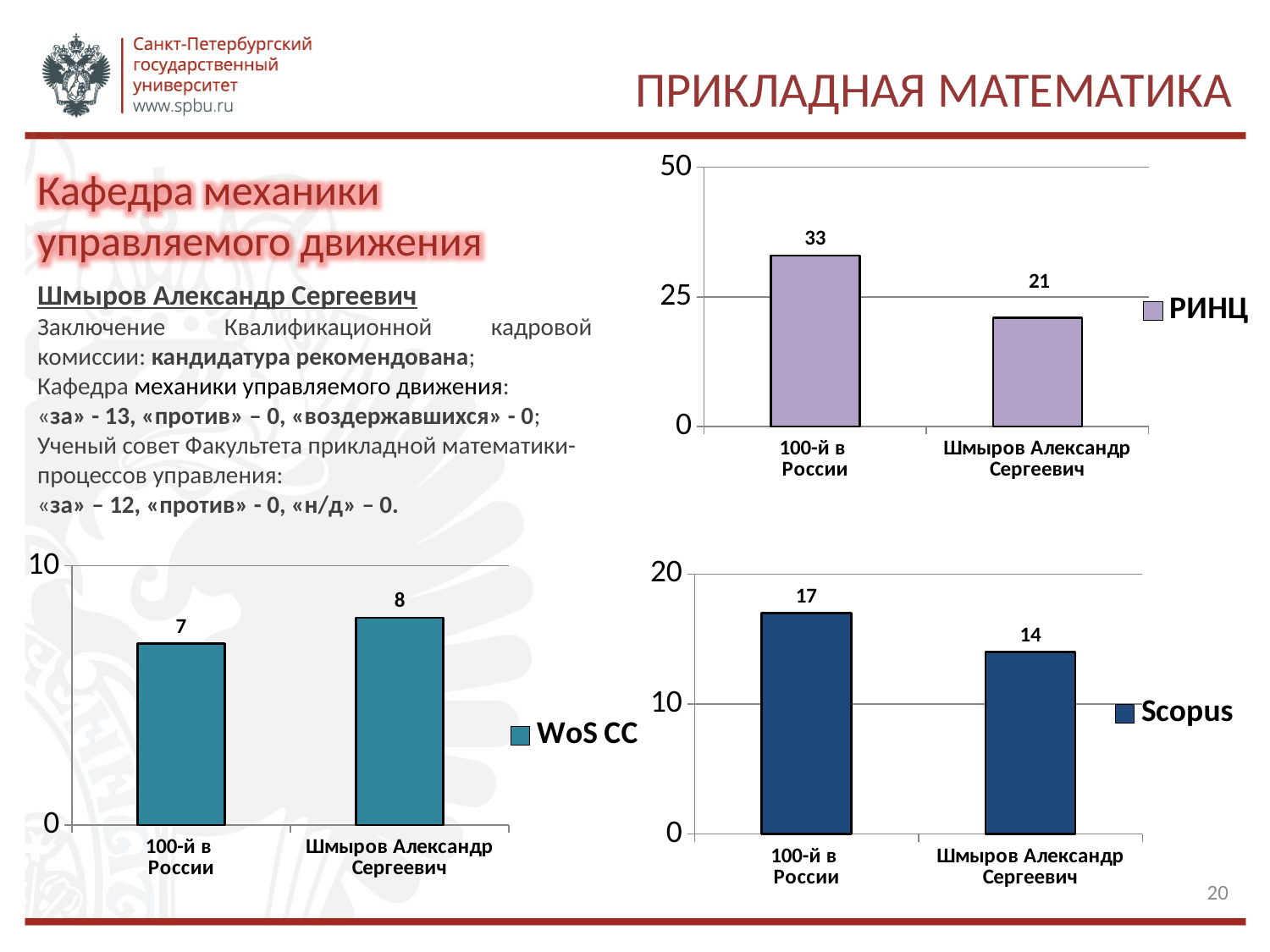

# Прикладная математика

### Chart

| Category | РИНЦ |
|---|---|
| 100-й в
России | 33.0 |
| Шмыров Александр Сергеевич | 21.0 |
Кафедра механики управляемого движения
Шмыров Александр Сергеевич
Заключение Квалификационной кадровой комиссии: кандидатура рекомендована;
Кафедра механики управляемого движения:
«за» - 13, «против» – 0, «воздержавшихся» - 0;
Ученый совет Факультета прикладной математики-процессов управления:
«за» – 12, «против» - 0, «н/д» – 0.

### Chart

| Category | Scopus |
|---|---|
| 100-й в
России | 17.0 |
| Шмыров Александр Сергеевич | 14.0 |

### Chart

| Category | WoS CC |
|---|---|
| 100-й в
России | 7.0 |
| Шмыров Александр Сергеевич | 8.0 |
20